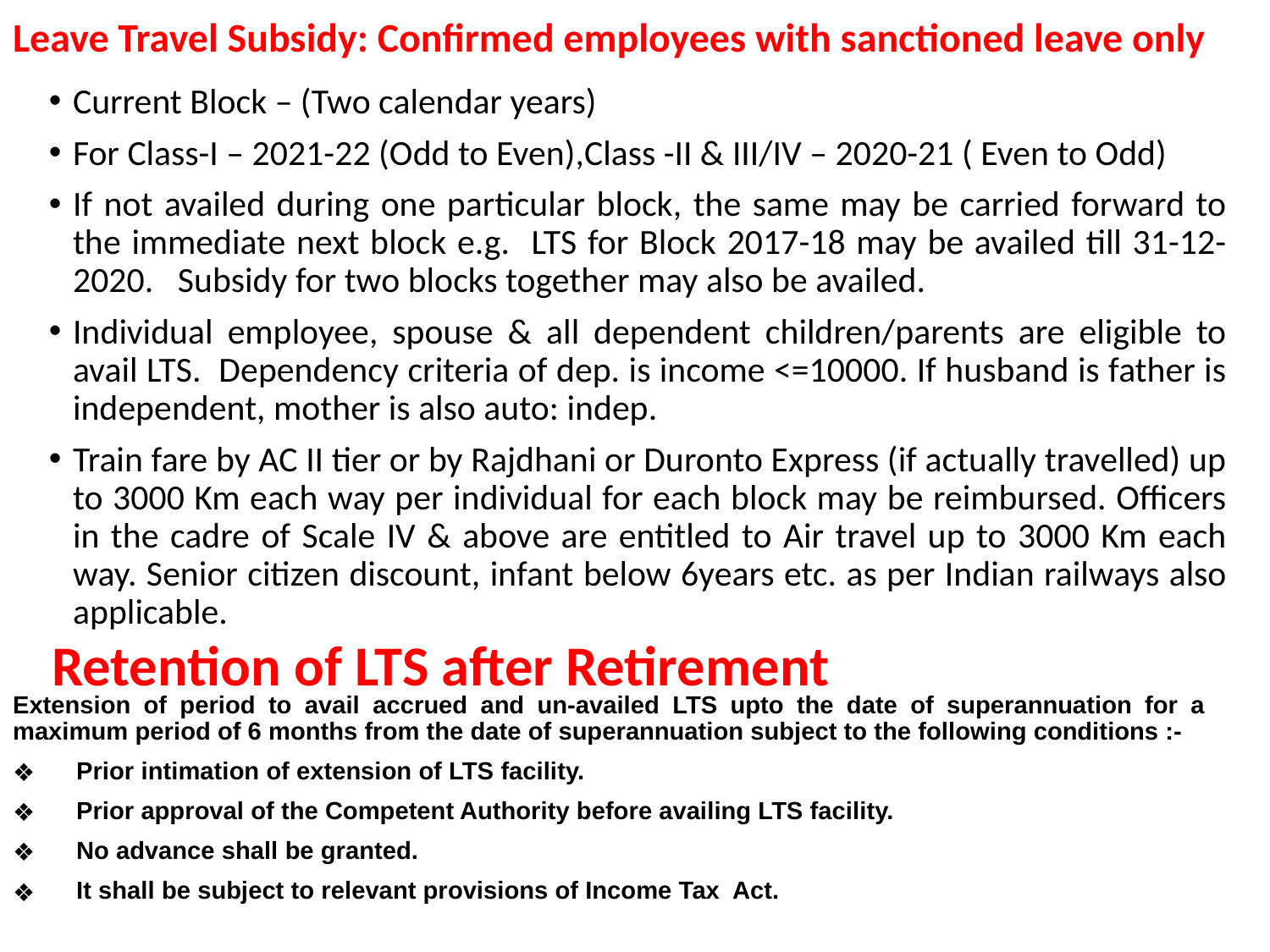

# Leave Travel Subsidy: Confirmed employees with sanctioned leave only
Current Block – (Two calendar years)
For Class-I – 2021-22 (Odd to Even),Class -II & III/IV – 2020-21 ( Even to Odd)
If not availed during one particular block, the same may be carried forward to the immediate next block e.g.  LTS for Block 2017-18 may be availed till 31-12-2020.   Subsidy for two blocks together may also be availed.
Individual employee, spouse & all dependent children/parents are eligible to avail LTS.  Dependency criteria of dep. is income <=10000. If husband is father is independent, mother is also auto: indep.
Train fare by AC II tier or by Rajdhani or Duronto Express (if actually travelled) up to 3000 Km each way per individual for each block may be reimbursed. Officers in the cadre of Scale IV & above are entitled to Air travel up to 3000 Km each way. Senior citizen discount, infant below 6years etc. as per Indian railways also applicable.

Retention of LTS after Retirement
Extension of period to avail accrued and un-availed LTS upto the date of superannuation for a maximum period of 6 months from the date of superannuation subject to the following conditions :-
Prior intimation of extension of LTS facility.
Prior approval of the Competent Authority before availing LTS facility.
No advance shall be granted.
It shall be subject to relevant provisions of Income Tax  Act.